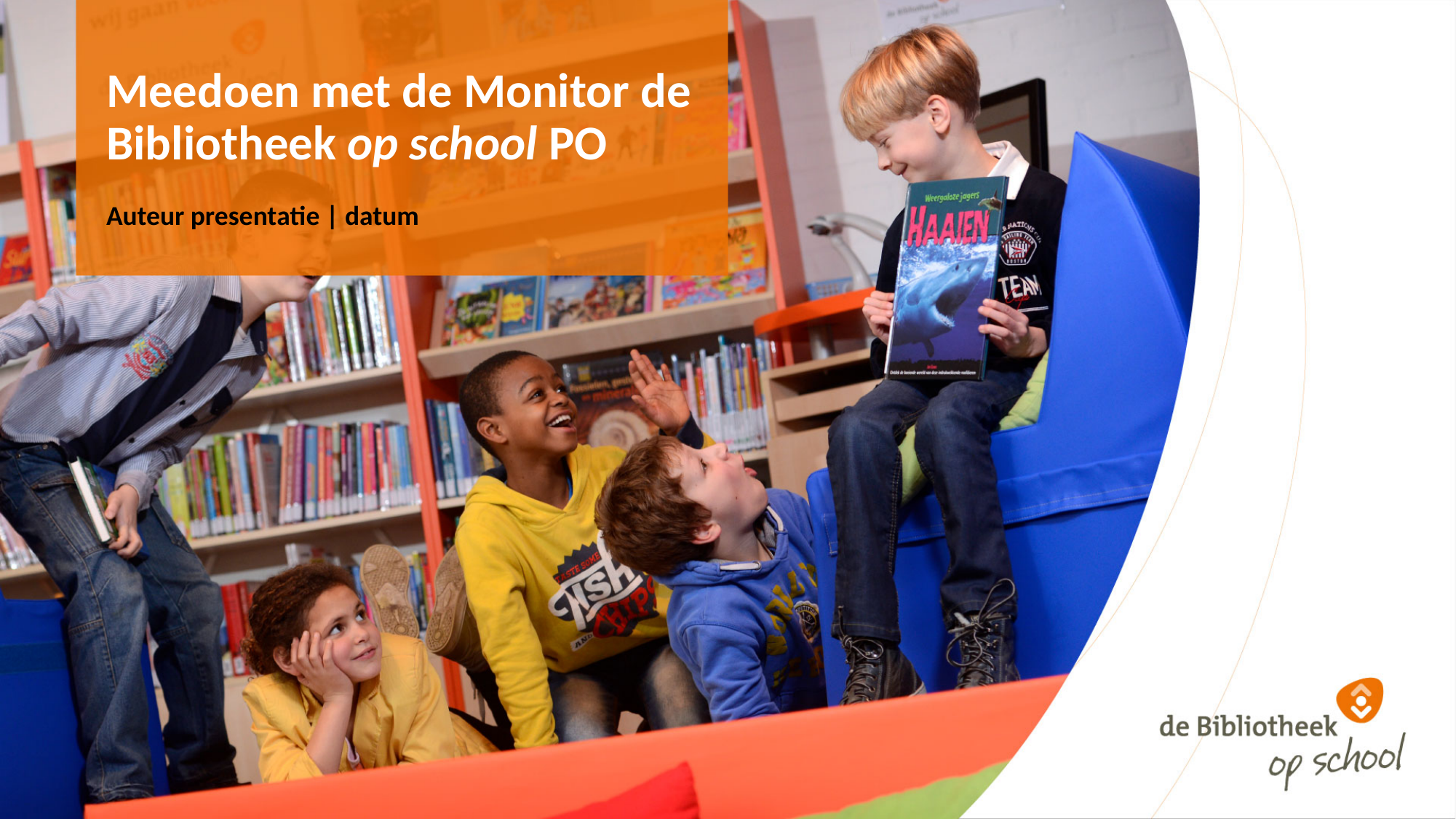

# Meedoen met de Monitor de Bibliotheek op school PO
Auteur presentatie | datum